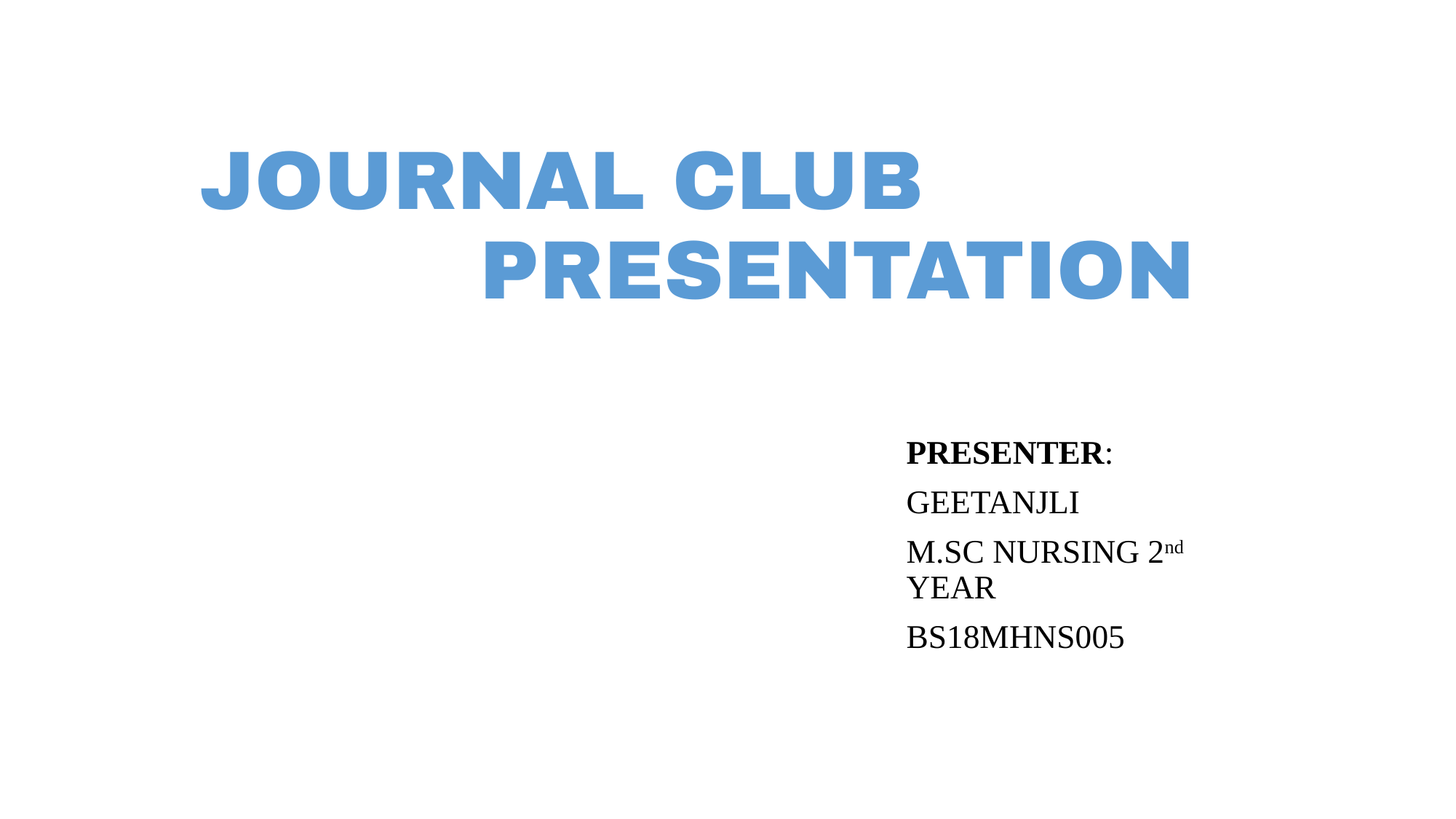

# JOURNAL CLUB                     PRESENTATION
PRESENTER:
GEETANJLI
M.SC NURSING 2nd  YEAR
BS18MHNS005